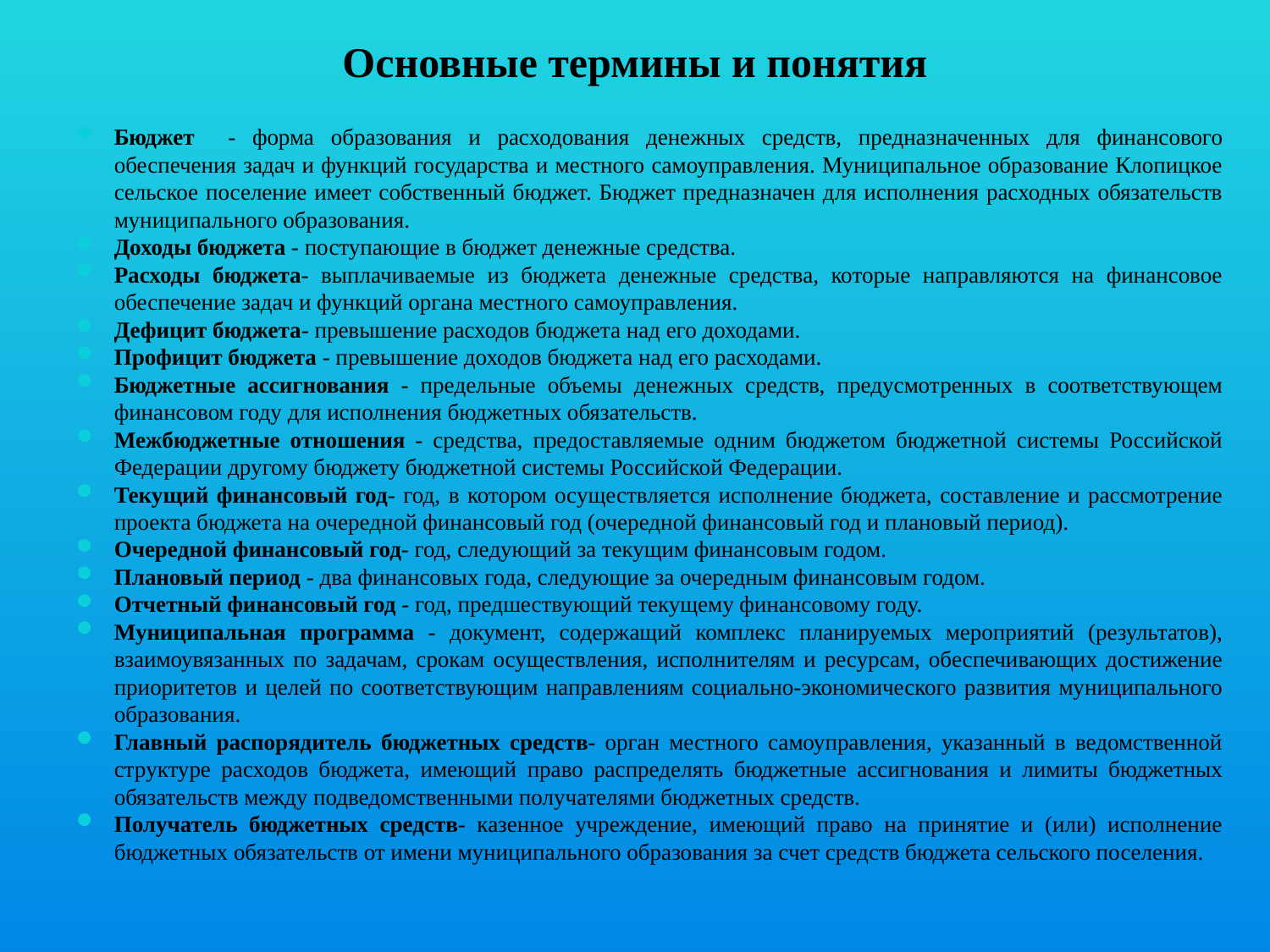

# Основные термины и понятия
Бюджет  - форма образования и расходования денежных средств, предназначенных для финансового обеспечения задач и функций государства и местного самоуправления. Муниципальное образование Клопицкое сельское поселение имеет собственный бюджет. Бюджет предназначен для исполнения расходных обязательств муниципального образования.
Доходы бюджета - поступающие в бюджет денежные средства.
Расходы бюджета- выплачиваемые из бюджета денежные средства, которые направляются на финансовое обеспечение задач и функций органа местного самоуправления.
Дефицит бюджета- превышение расходов бюджета над его доходами.
Профицит бюджета - превышение доходов бюджета над его расходами.
Бюджетные ассигнования - предельные объемы денежных средств, предусмотренных в соответствующем финансовом году для исполнения бюджетных обязательств.
Межбюджетные отношения - средства, предоставляемые одним бюджетом бюджетной системы Российской Федерации другому бюджету бюджетной системы Российской Федерации.
Текущий финансовый год- год, в котором осуществляется исполнение бюджета, составление и рассмотрение проекта бюджета на очередной финансовый год (очередной финансовый год и плановый период).
Очередной финансовый год- год, следующий за текущим финансовым годом.
Плановый период - два финансовых года, следующие за очередным финансовым годом.
Отчетный финансовый год - год, предшествующий текущему финансовому году.
Муниципальная программа - документ, содержащий комплекс планируемых мероприятий (результатов), взаимоувязанных по задачам, срокам осуществления, исполнителям и ресурсам, обеспечивающих достижение приоритетов и целей по соответствующим направлениям социально-экономического развития муниципального образования.
Главный распорядитель бюджетных средств- орган местного самоуправления, указанный в ведомственной структуре расходов бюджета, имеющий право распределять бюджетные ассигнования и лимиты бюджетных обязательств между подведомственными получателями бюджетных средств.
Получатель бюджетных средств- казенное учреждение, имеющий право на принятие и (или) исполнение бюджетных обязательств от имени муниципального образования за счет средств бюджета сельского поселения.